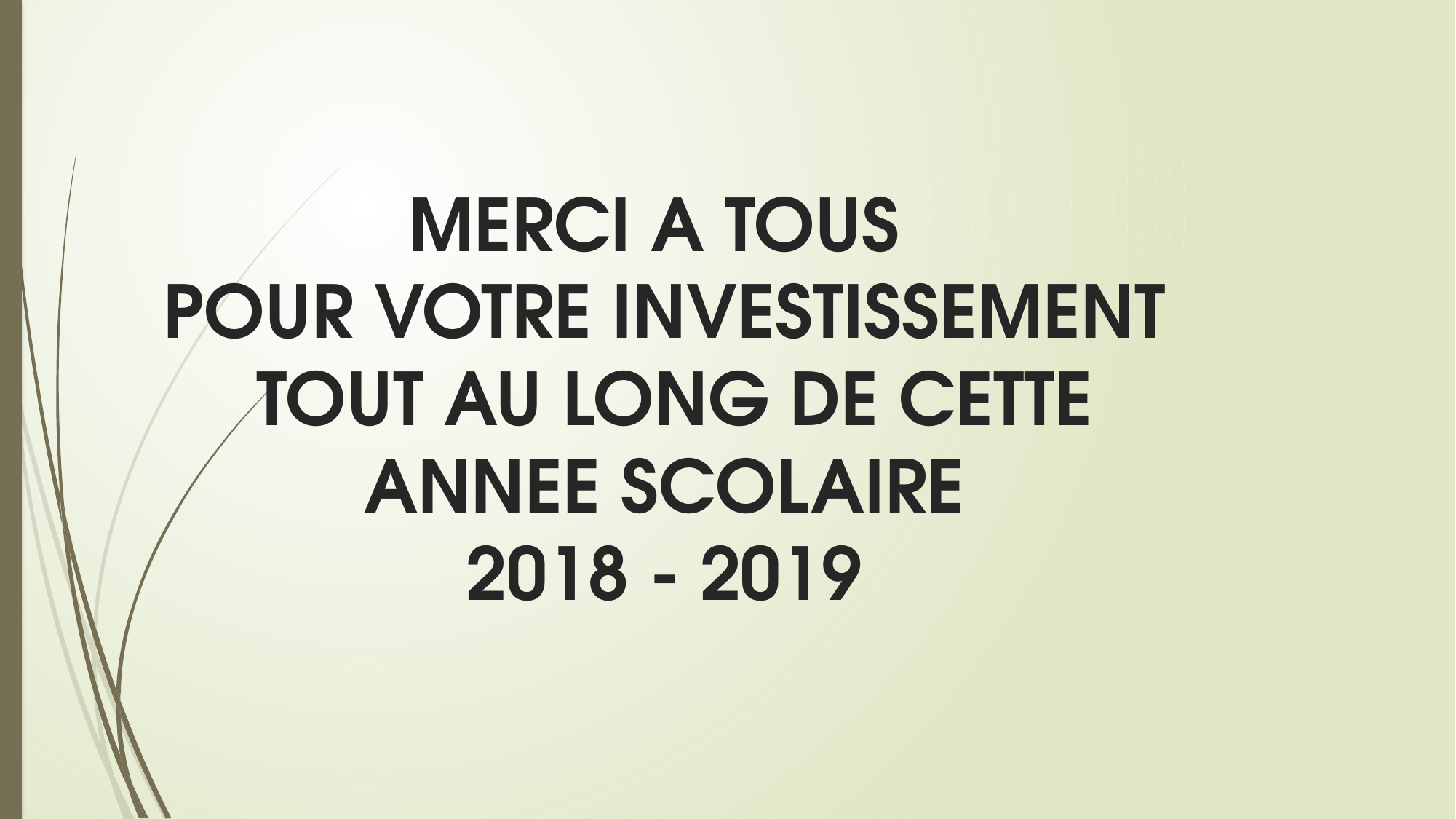

# MERCI A TOUS POUR VOTRE INVESTISSEMENT TOUT AU LONG DE CETTE ANNEE SCOLAIRE 2018 - 2019